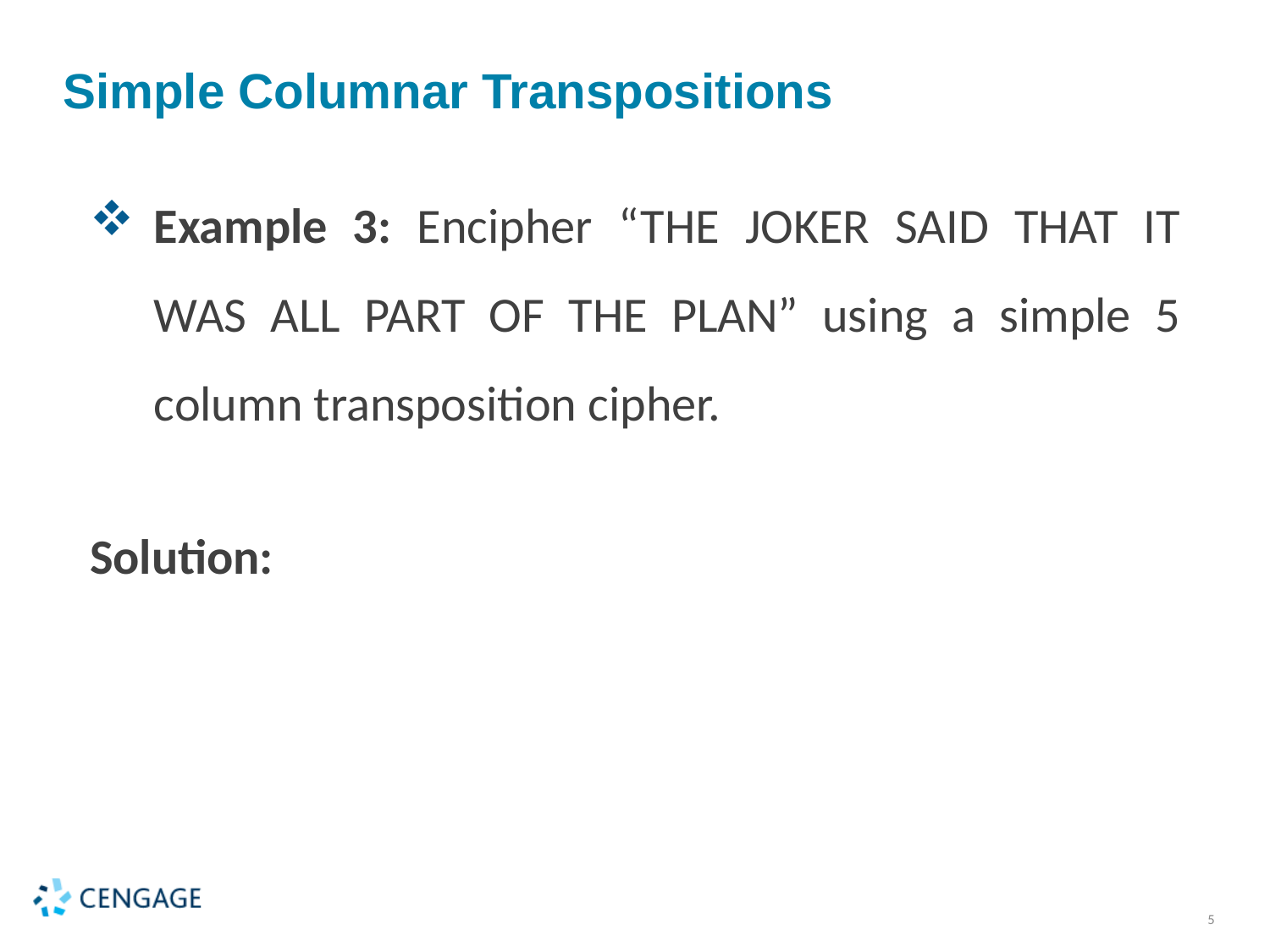

Simple Columnar Transpositions
Example 3: Encipher “THE JOKER SAID THAT IT WAS ALL PART OF THE PLAN” using a simple 5 column transposition cipher.

Solution: